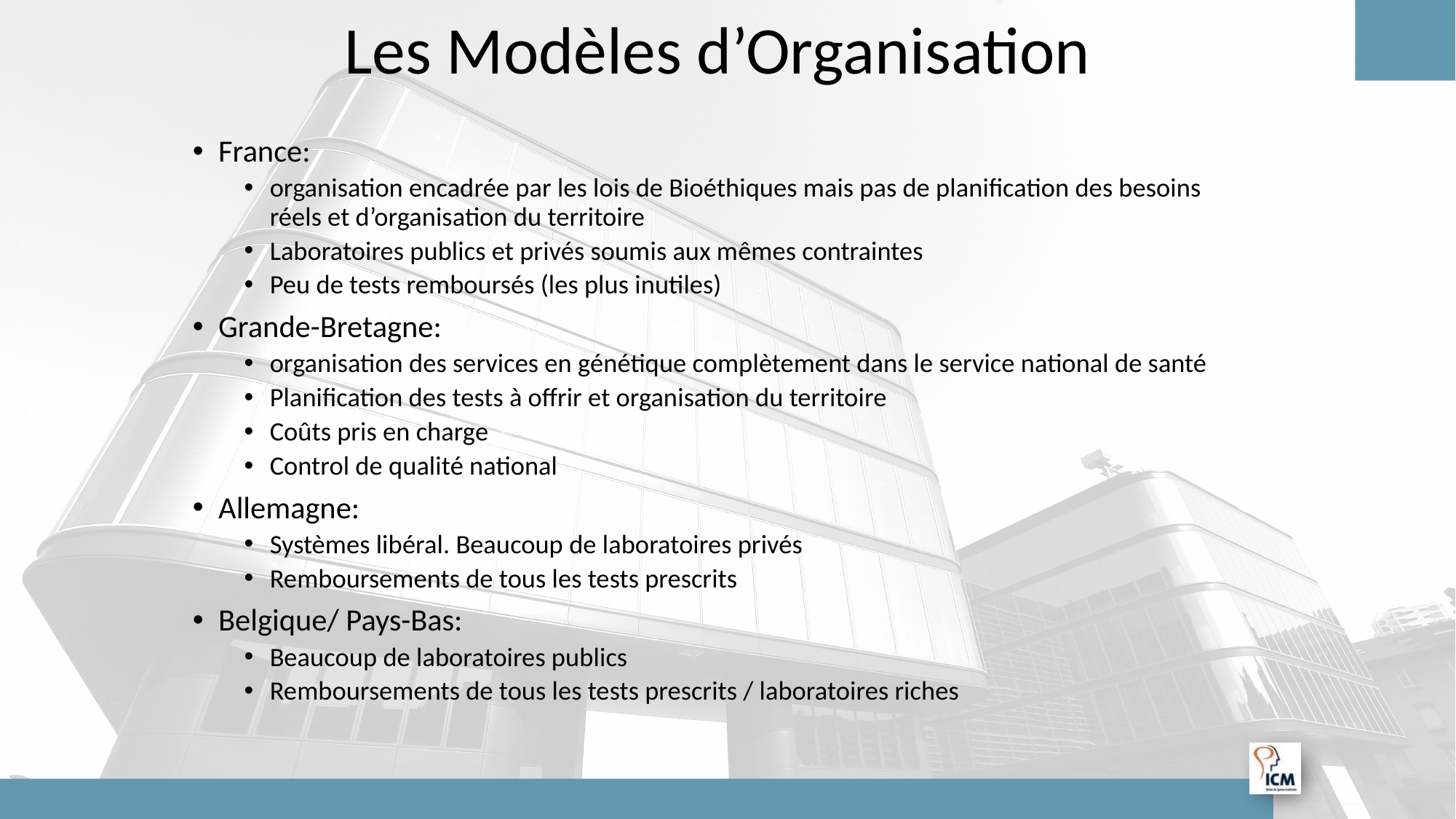

# Les Modèles d’Organisation
France:
organisation encadrée par les lois de Bioéthiques mais pas de planification des besoins réels et d’organisation du territoire
Laboratoires publics et privés soumis aux mêmes contraintes
Peu de tests remboursés (les plus inutiles)
Grande-Bretagne:
organisation des services en génétique complètement dans le service national de santé
Planification des tests à offrir et organisation du territoire
Coûts pris en charge
Control de qualité national
Allemagne:
Systèmes libéral. Beaucoup de laboratoires privés
Remboursements de tous les tests prescrits
Belgique/ Pays-Bas:
Beaucoup de laboratoires publics
Remboursements de tous les tests prescrits / laboratoires riches